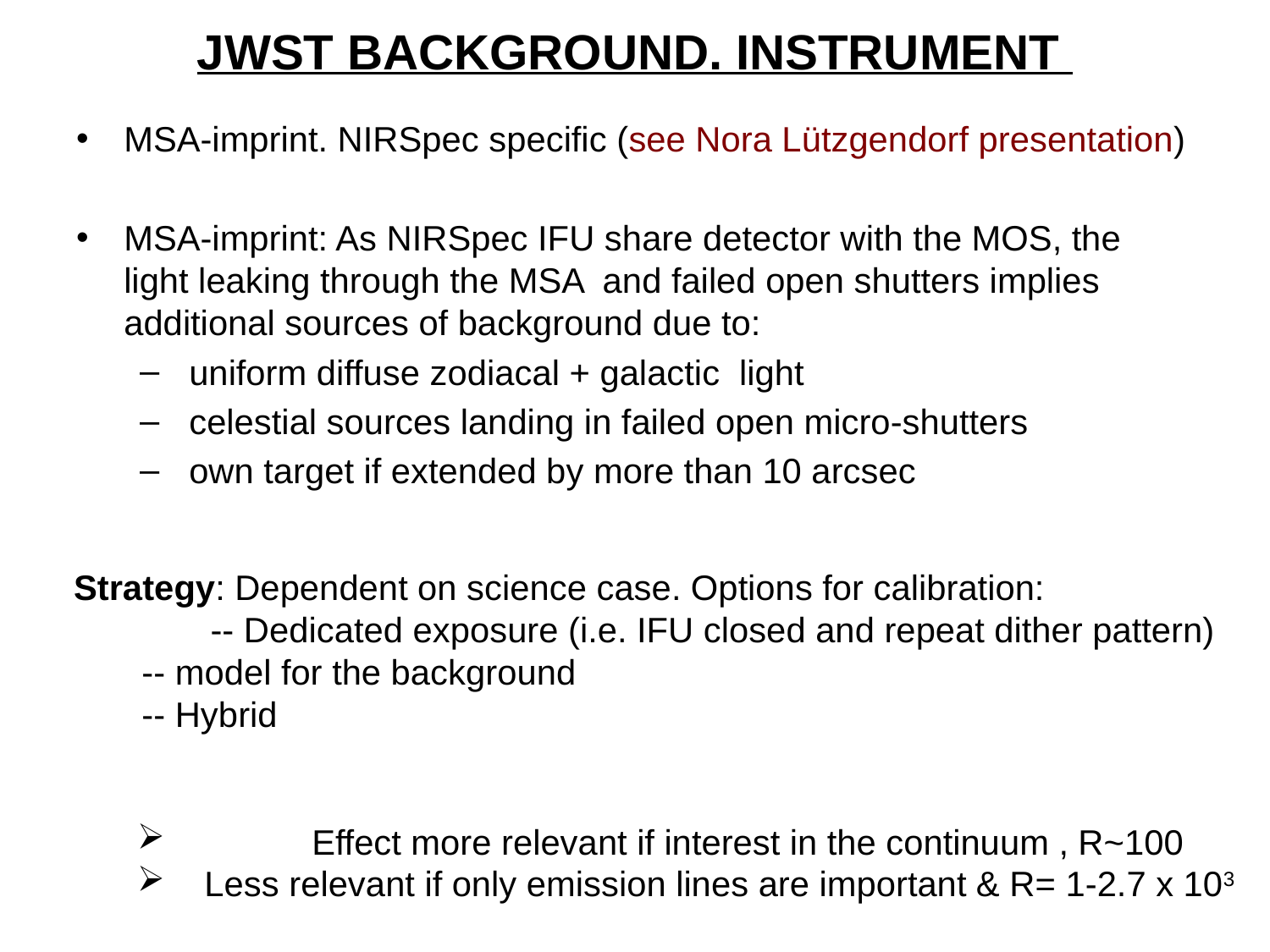

# JWST BACKGROUND. INSTRUMENT

MSA-imprint. NIRSpec specific (see Nora Lützgendorf presentation)

MSA-imprint: As NIRSpec IFU share detector with the MOS, the light leaking through the MSA  and failed open shutters implies additional sources of background due to:
 uniform diffuse zodiacal + galactic  light
 celestial sources landing in failed open micro-shutters
 own target if extended by more than 10 arcsec

Strategy: Dependent on science case. Options for calibration:
	 -- Dedicated exposure (i.e. IFU closed and repeat dither pattern)
       -- model for the background
       -- Hybrid

	Effect more relevant if interest in the continuum , R~100
  Less relevant if only emission lines are important & R= 1-2.7 x 103